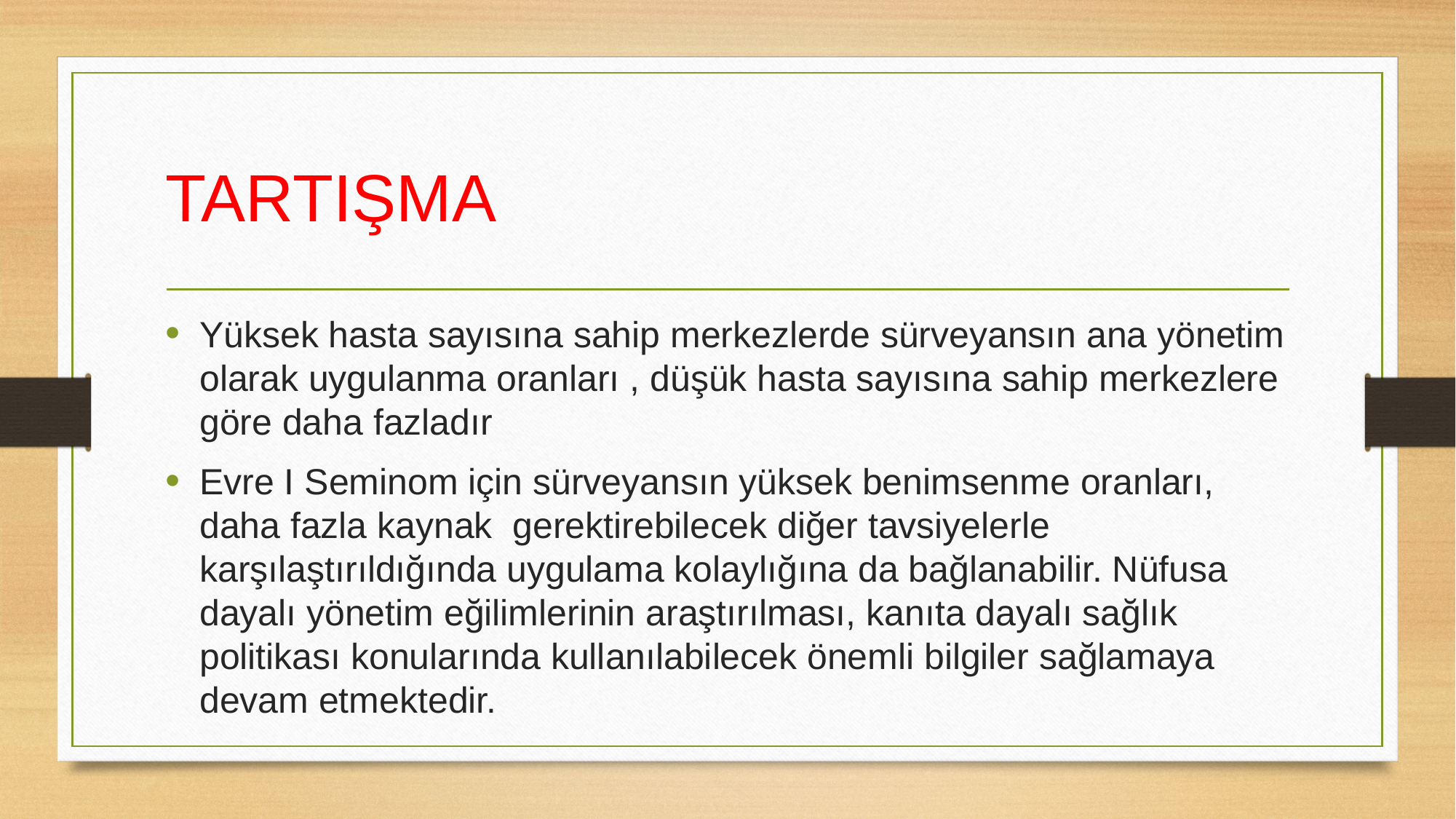

# TARTIŞMA
Yüksek hasta sayısına sahip merkezlerde sürveyansın ana yönetim olarak uygulanma oranları , düşük hasta sayısına sahip merkezlere göre daha fazladır
Evre I Seminom için sürveyansın yüksek benimsenme oranları, daha fazla kaynak  gerektirebilecek diğer tavsiyelerle karşılaştırıldığında uygulama kolaylığına da bağlanabilir. Nüfusa dayalı yönetim eğilimlerinin araştırılması, kanıta dayalı sağlık politikası konularında kullanılabilecek önemli bilgiler sağlamaya devam etmektedir.